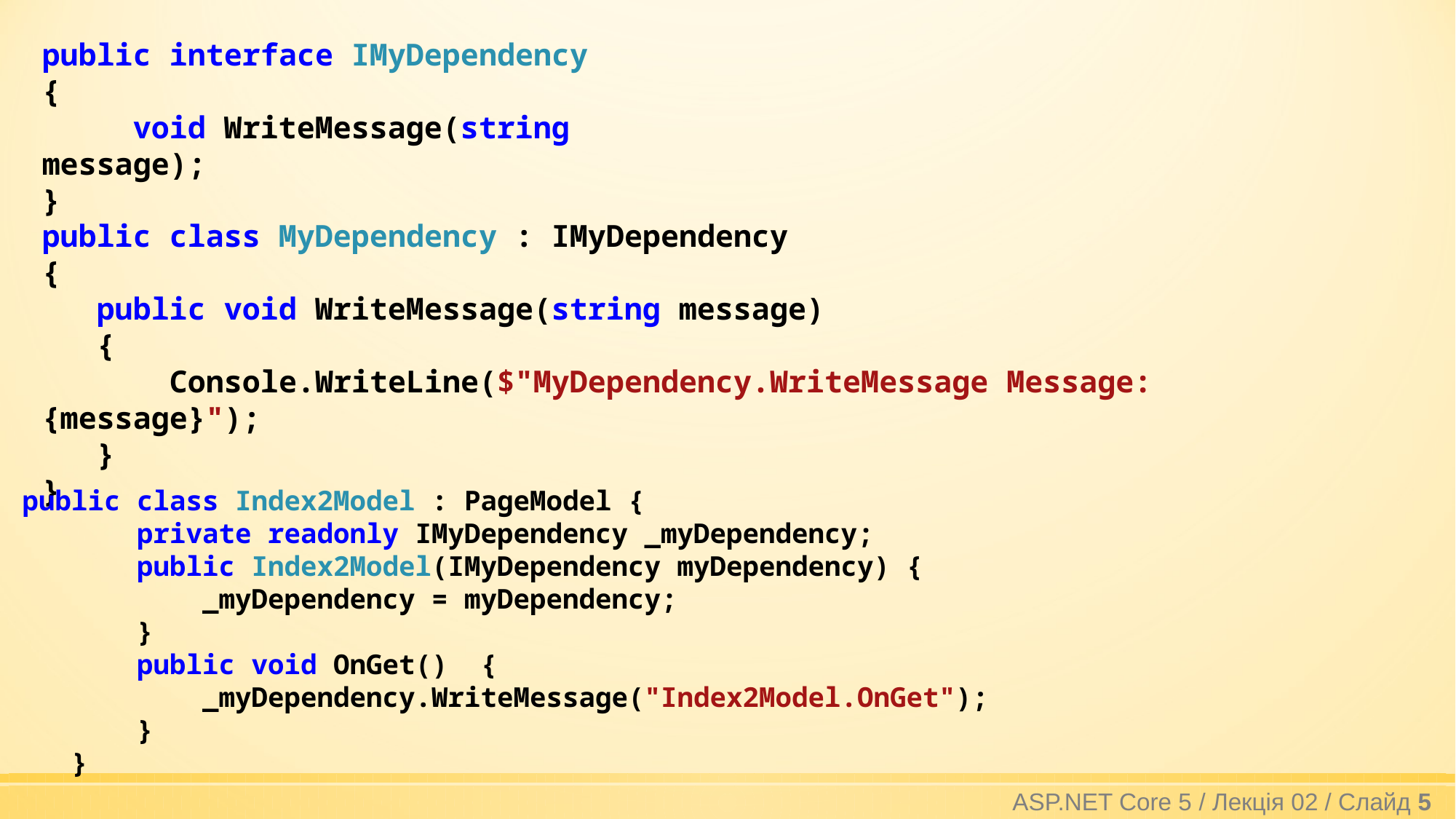

public interface IMyDependency
{
     void WriteMessage(string message);
}
public class MyDependency : IMyDependency
{
   public void WriteMessage(string message)
   {
       Console.WriteLine($"MyDependency.WriteMessage Message: {message}");
   }
}
 public class Index2Model : PageModel {
        private readonly IMyDependency _myDependency;
        public Index2Model(IMyDependency myDependency) {
            _myDependency = myDependency;
        }
        public void OnGet()  {
            _myDependency.WriteMessage("Index2Model.OnGet");
        }
    }
ASP.NET Core 5 / Лекція 02 / Слайд 5